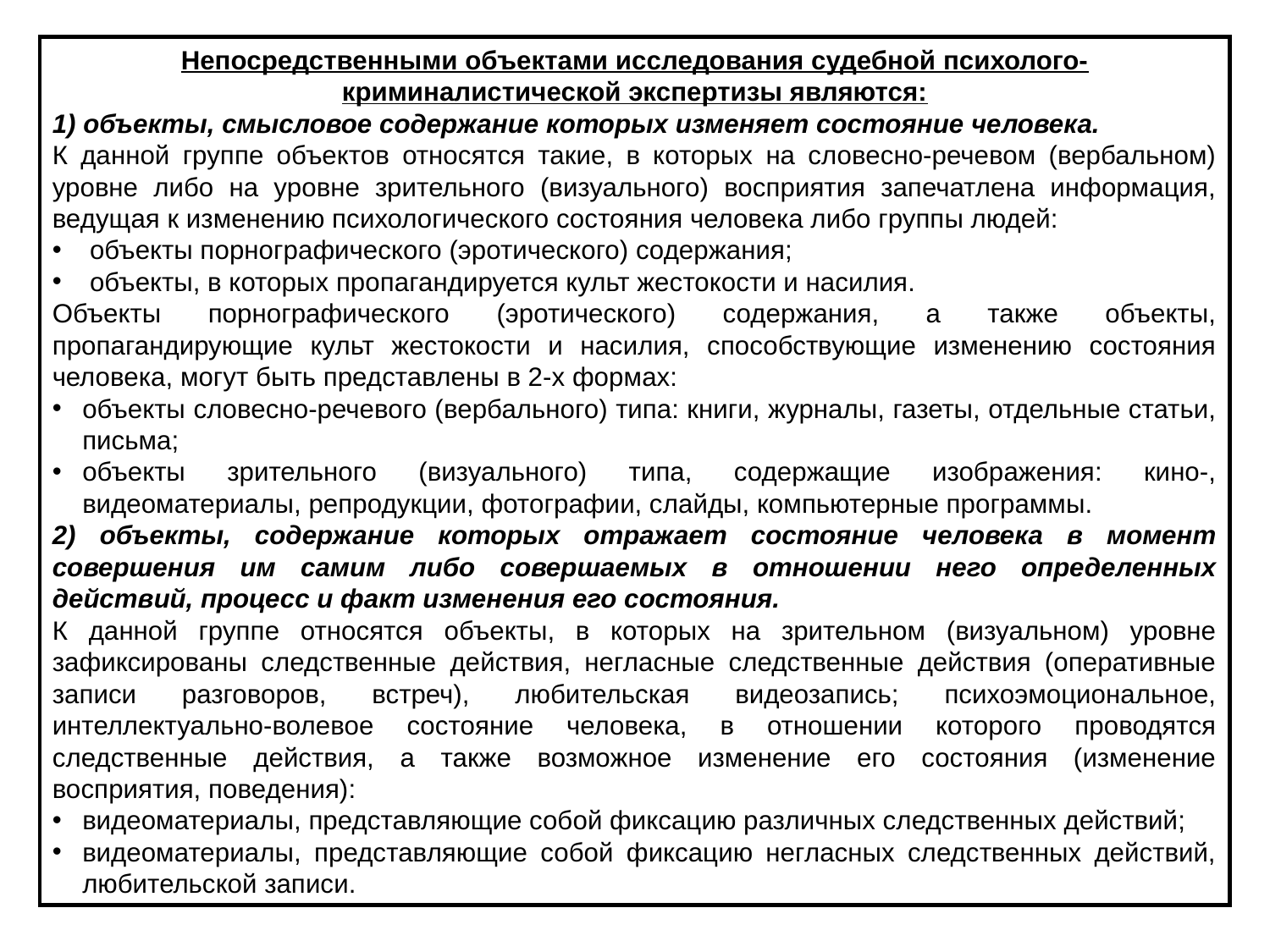

Непосредственными объектами исследования судебной психолого-криминалистической экспертизы являются:
1) объекты, смысловое содержание которых изменяет состояние человека.
К данной группе объектов относятся такие, в которых на словесно-речевом (вербальном) уровне либо на уровне зрительного (визуального) восприятия запечатлена информация, ведущая к изменению психологического состояния человека либо группы людей:
 объекты порнографического (эротического) содержания;
 объекты, в которых пропагандируется культ жестокости и насилия.
Объекты порнографического (эротического) содержания, а также объекты, пропагандирующие культ жестокости и насилия, способствующие изменению состояния человека, могут быть представлены в 2-х формах:
объекты словесно-речевого (вербального) типа: книги, журналы, газеты, отдельные статьи, письма;
объекты зрительного (визуального) типа, содержащие изображения: кино-, видеоматериалы, репродукции, фотографии, слайды, компьютерные программы.
2) объекты, содержание которых отражает состояние человека в момент совершения им самим либо совершаемых в отношении него определенных действий, процесс и факт изменения его состояния.
К данной группе относятся объекты, в которых на зрительном (визуальном) уровне зафиксированы следственные действия, негласные следственные действия (оперативные записи разговоров, встреч), любительская видеозапись; психоэмоциональное, интеллектуально-волевое состояние человека, в отношении которого проводятся следственные действия, а также возможное изменение его состояния (изменение восприятия, поведения):
видеоматериалы, представляющие собой фиксацию различных следственных действий;
видеоматериалы, представляющие собой фиксацию негласных следственных действий, любительской записи.